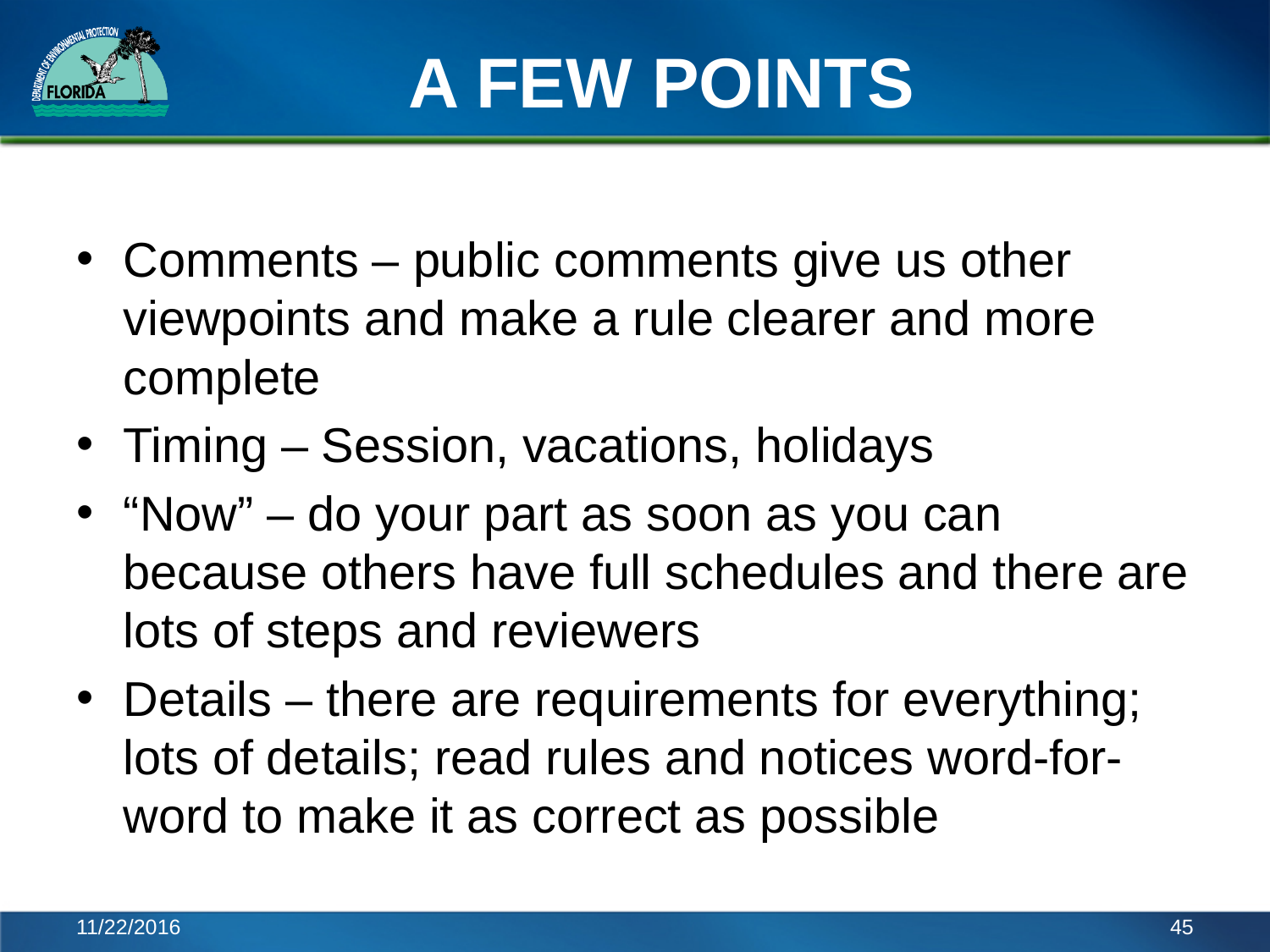

# A FEW POINTS
Comments – public comments give us other viewpoints and make a rule clearer and more complete
Timing – Session, vacations, holidays
“Now” – do your part as soon as you can because others have full schedules and there are lots of steps and reviewers
Details – there are requirements for everything; lots of details; read rules and notices word-for-word to make it as correct as possible
11/22/2016
45